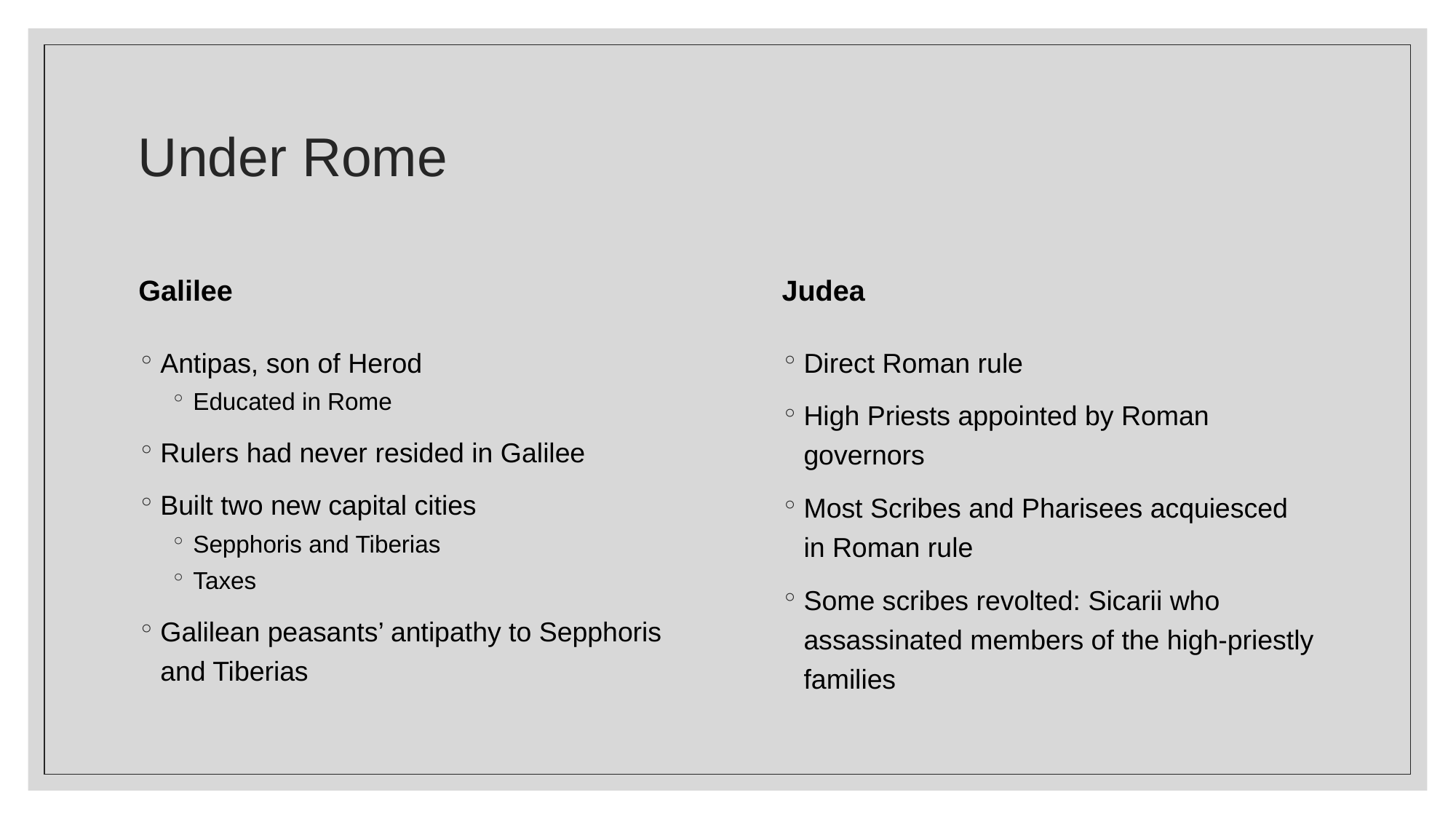

# Under Rome
Galilee
Judea
Direct Roman rule
High Priests appointed by Roman governors
Most Scribes and Pharisees acquiesced in Roman rule
Some scribes revolted: Sicarii who assassinated members of the high-priestly families
Antipas, son of Herod
Educated in Rome
Rulers had never resided in Galilee
Built two new capital cities
Sepphoris and Tiberias
Taxes
Galilean peasants’ antipathy to Sepphoris and Tiberias